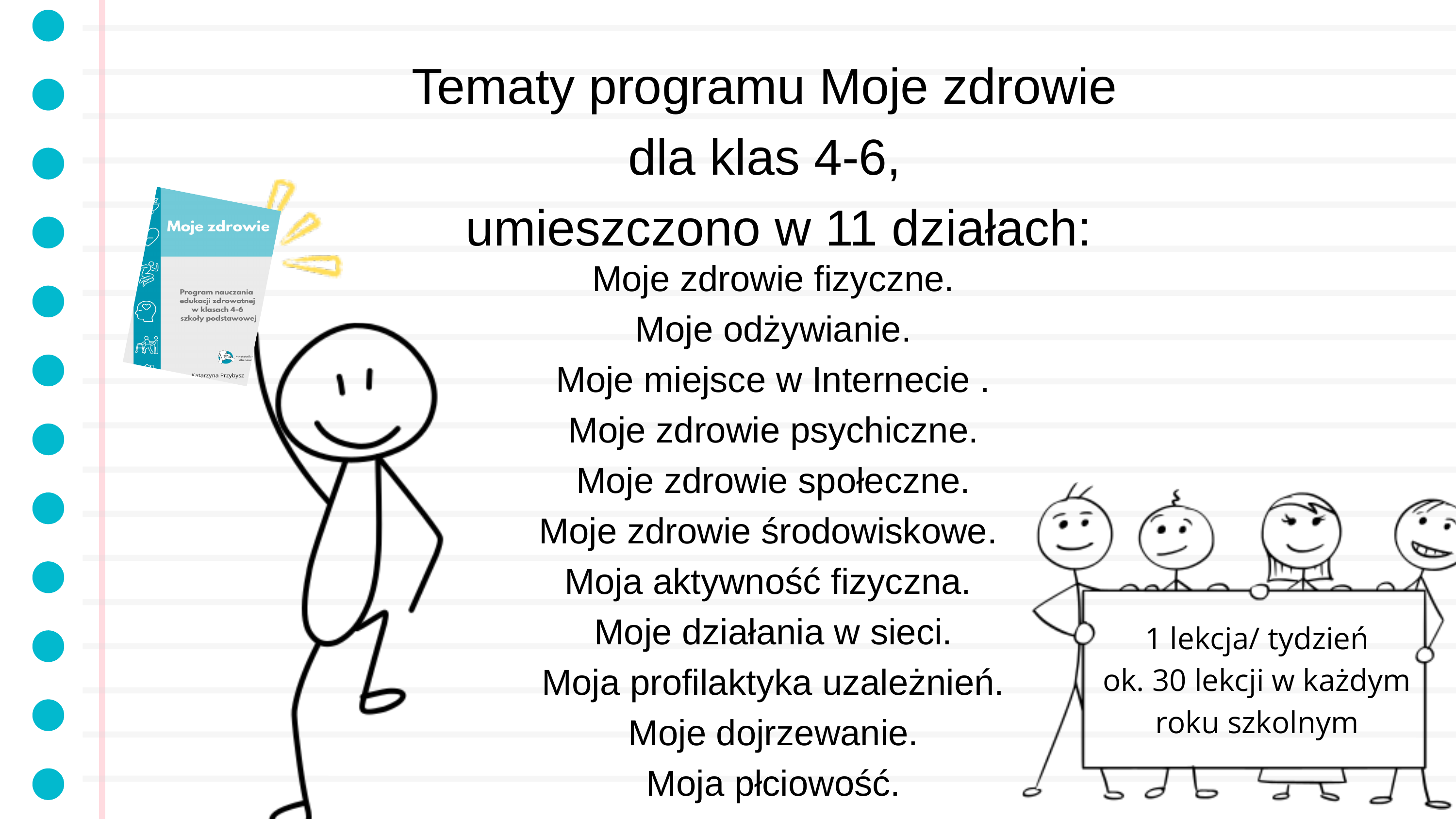

Tematy programu Moje zdrowie
dla klas 4-6,
 umieszczono w 11 działach:

Moje zdrowie fizyczne.
Moje odżywianie.
Moje miejsce w Internecie .
Moje zdrowie psychiczne.
Moje zdrowie społeczne.
Moje zdrowie środowiskowe.
Moja aktywność fizyczna.
Moje działania w sieci.
Moja profilaktyka uzależnień.
Moje dojrzewanie.
Moja płciowość.

1 lekcja/ tydzień
ok. 30 lekcji w każdym roku szkolnym